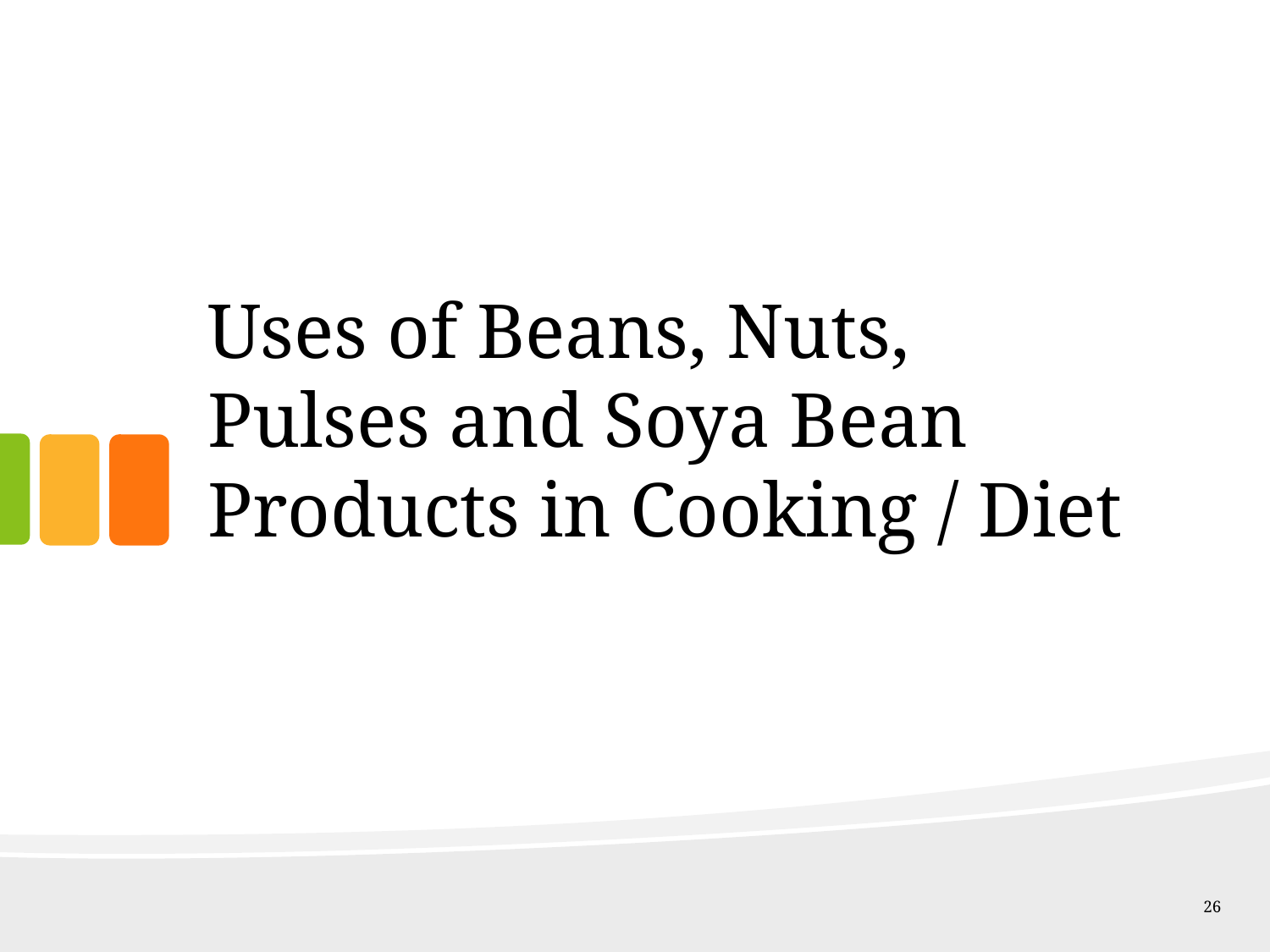

# Uses of Beans, Nuts, Pulses and Soya Bean Products in Cooking / Diet

26